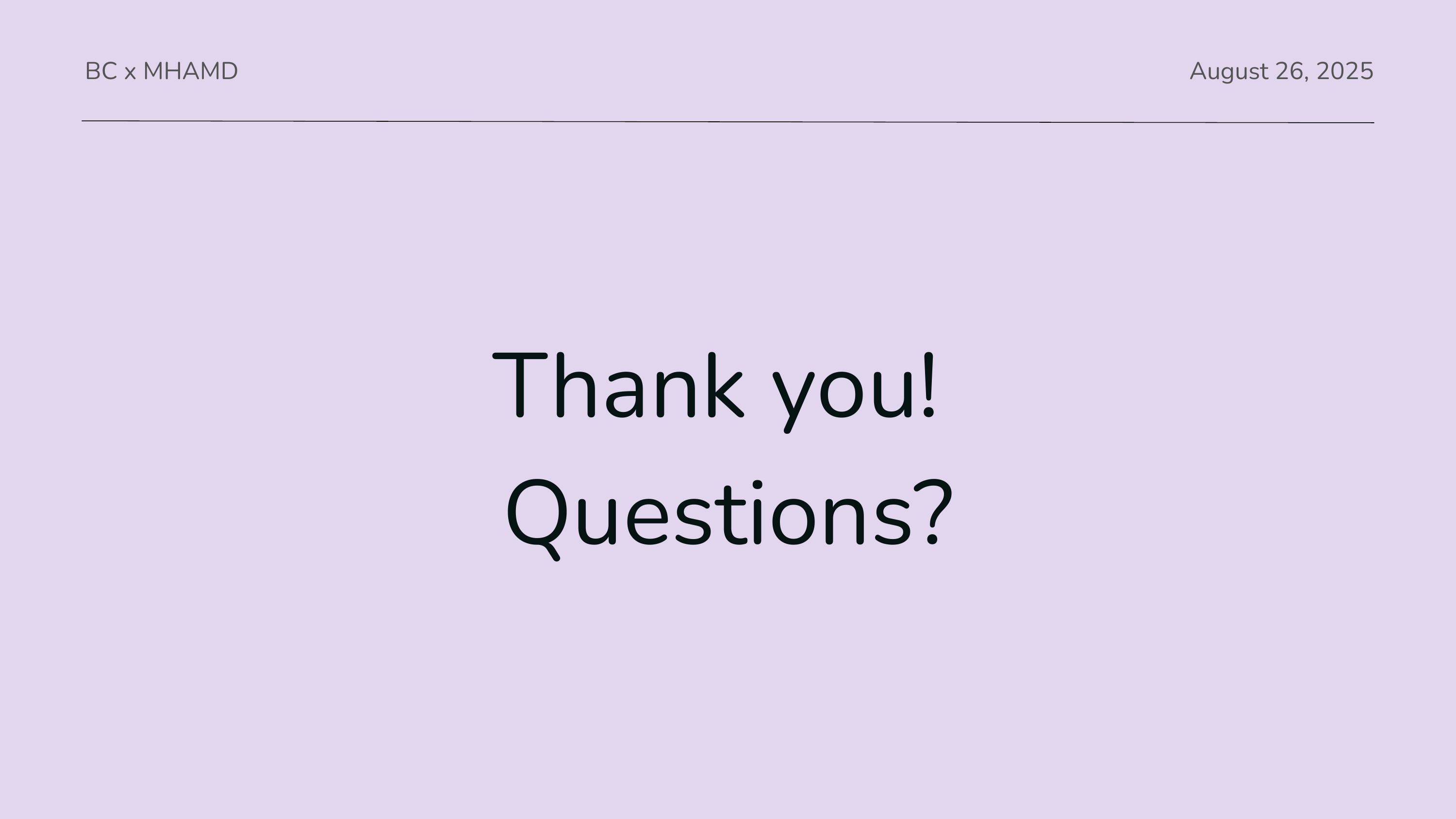

BC x MHAMD
August 26, 2025

Thank you!
Questions?